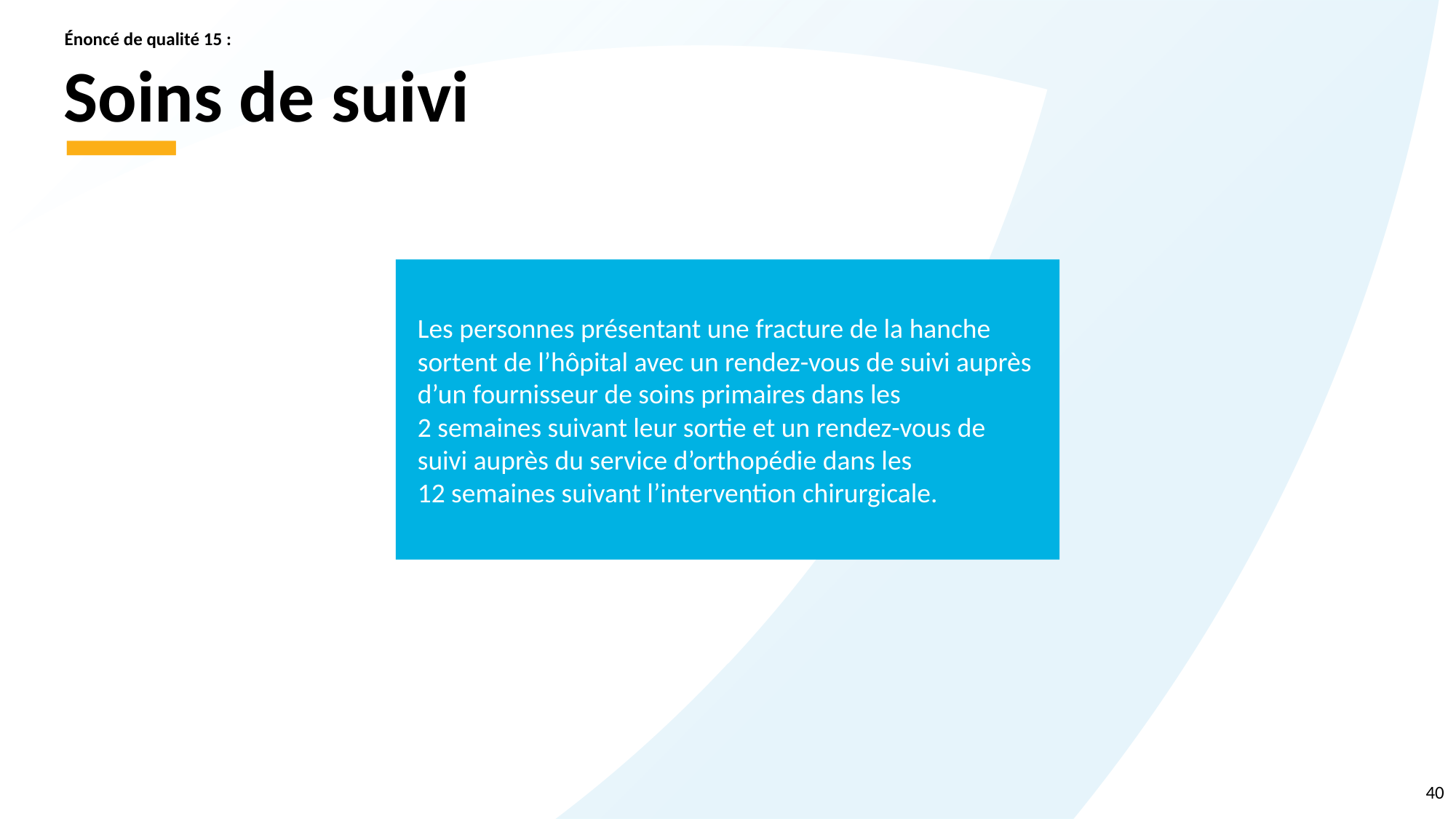

Énoncé de qualité 15 :
# Soins de suivi
Les personnes présentant une fracture de la hanche sortent de l’hôpital avec un rendez-vous de suivi auprès d’un fournisseur de soins primaires dans les
2 semaines suivant leur sortie et un rendez-vous de suivi auprès du service d’orthopédie dans les
12 semaines suivant l’intervention chirurgicale.
40